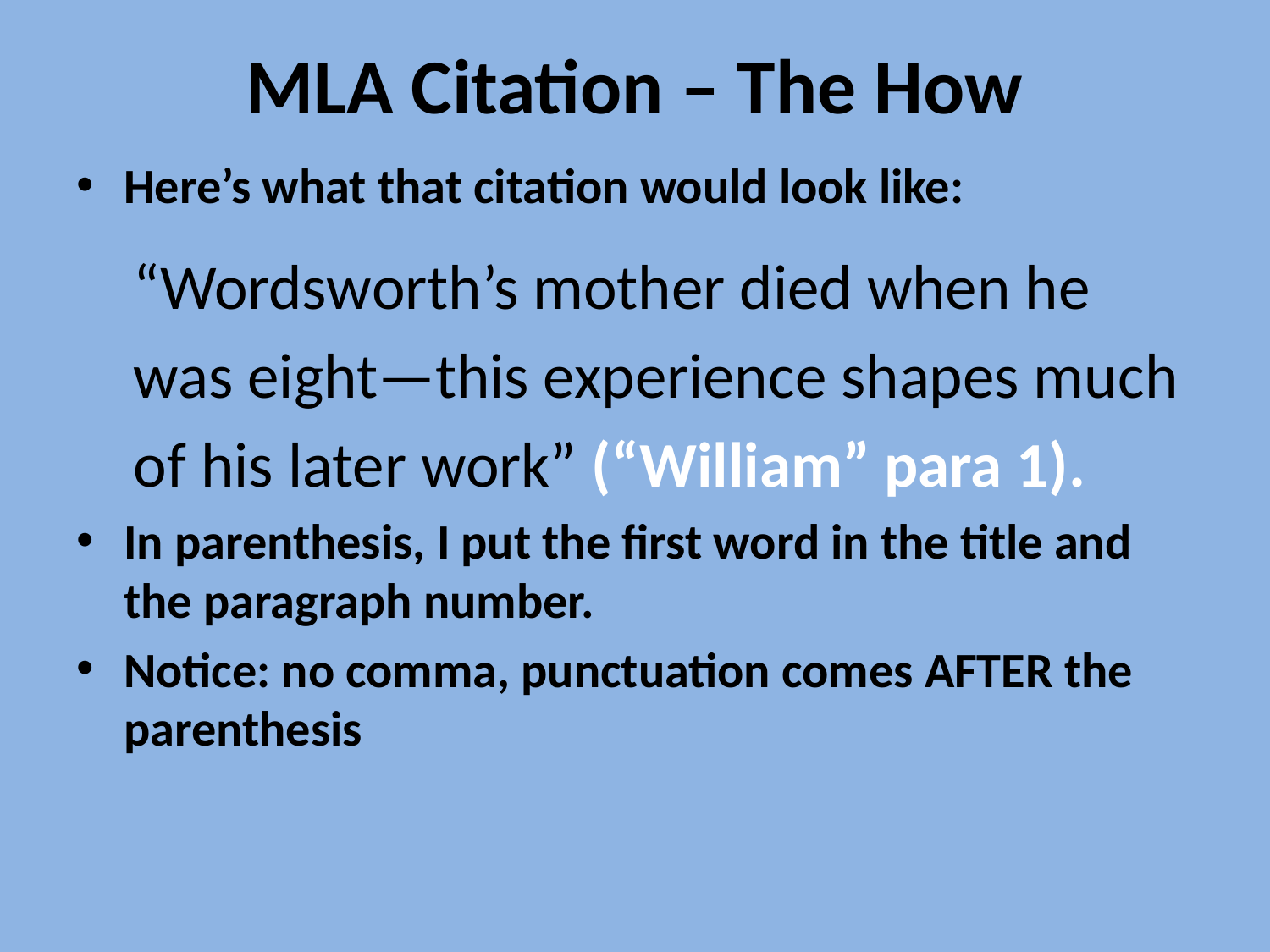

# MLA Citation – The How
Here’s what that citation would look like:

    “Wordsworth’s mother died when he
    was eight—this experience shapes much
    of his later work” (“William” para 1).
In parenthesis, I put the first word in the title and the paragraph number.
Notice: no comma, punctuation comes AFTER the parenthesis